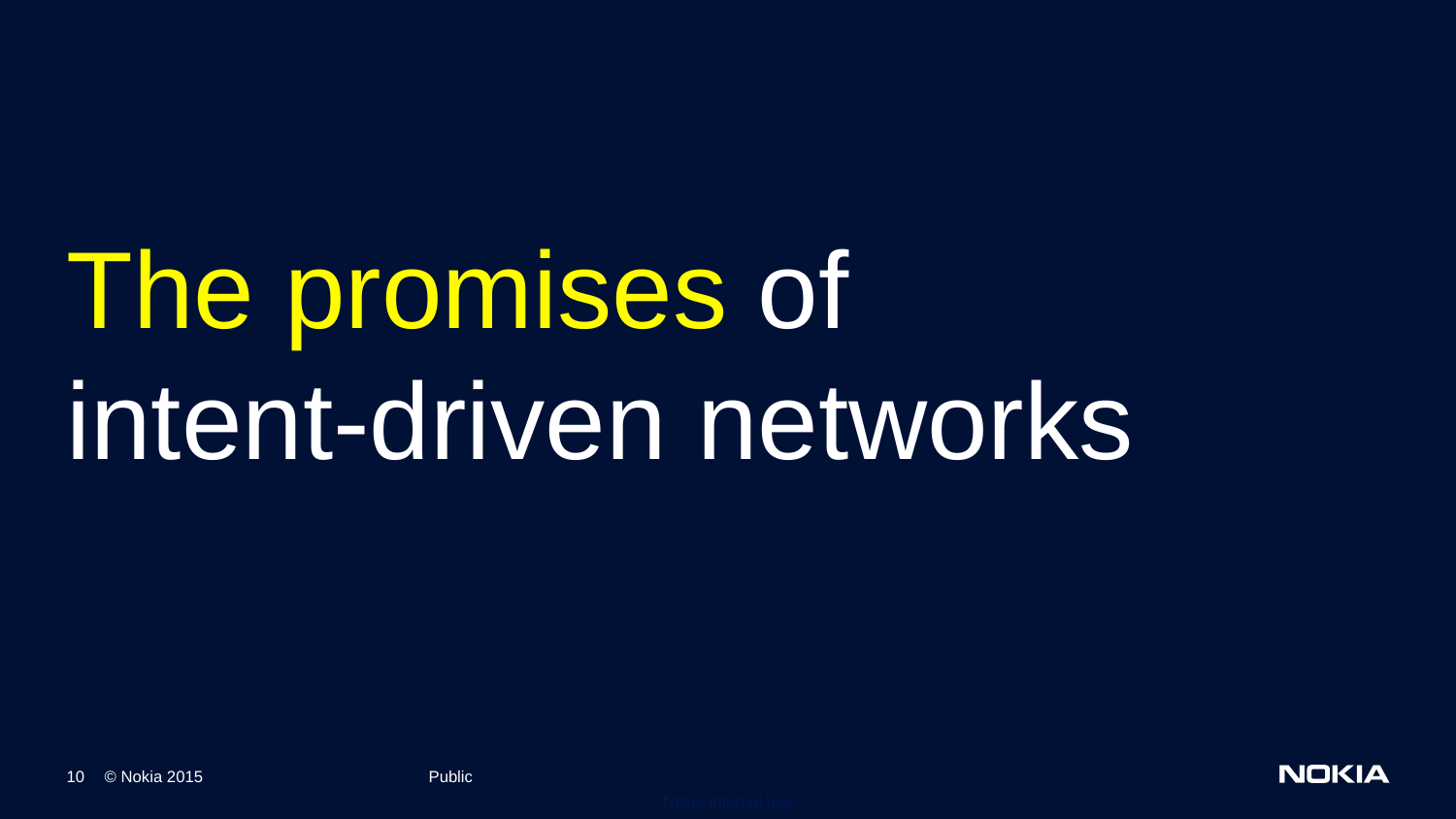

# The promises of intent-driven networks
Public